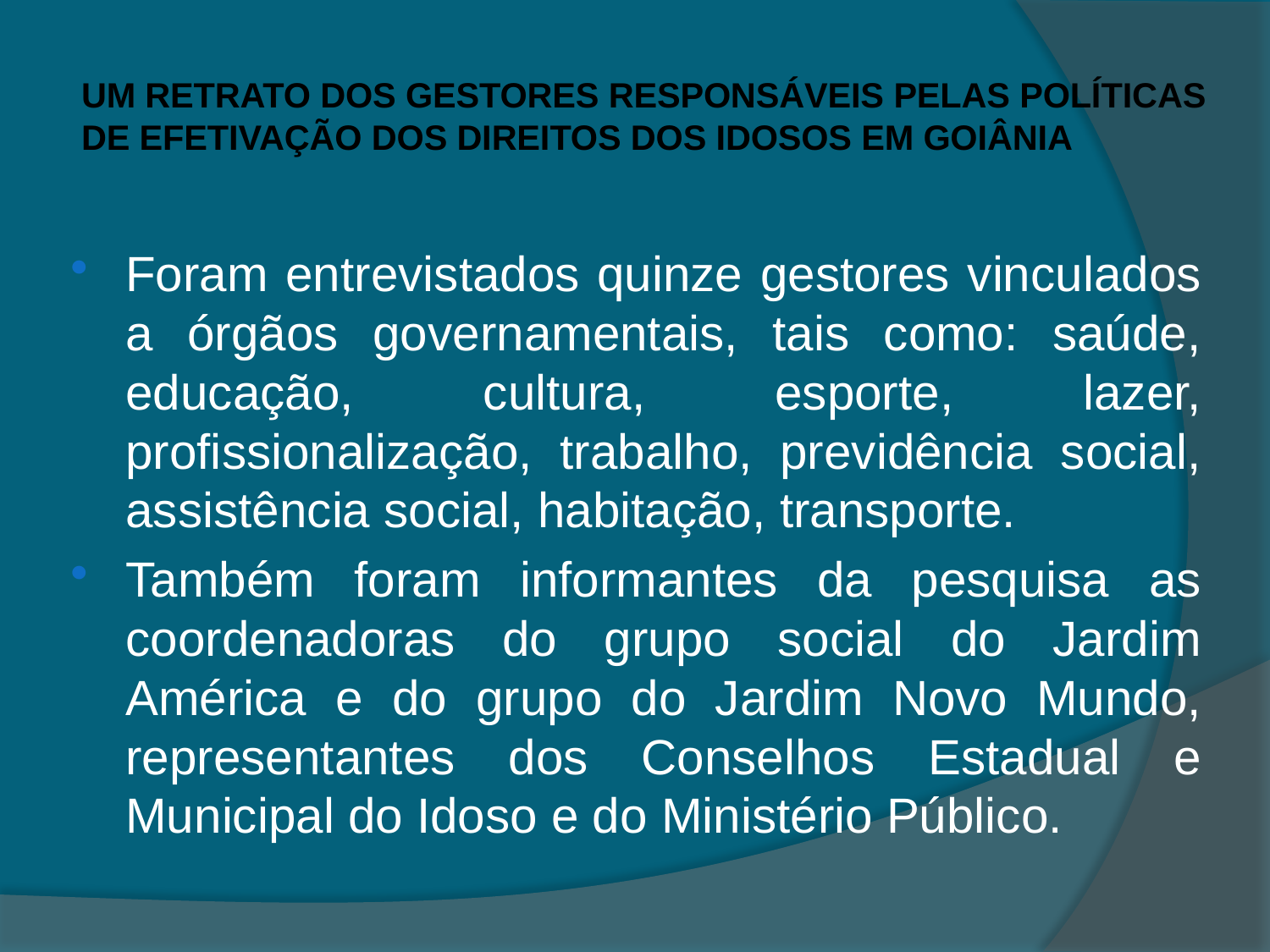

# Um retrato dos gestores responsáveis pelas políticas de efetivação dos direitos dos Idosos em Goiânia
Foram entrevistados quinze gestores vinculados a órgãos governamentais, tais como: saúde, educação, cultura, esporte, lazer, profissionalização, trabalho, previdência social, assistência social, habitação, transporte.
Também foram informantes da pesquisa as coordenadoras do grupo social do Jardim América e do grupo do Jardim Novo Mundo, representantes dos Conselhos Estadual e Municipal do Idoso e do Ministério Público.